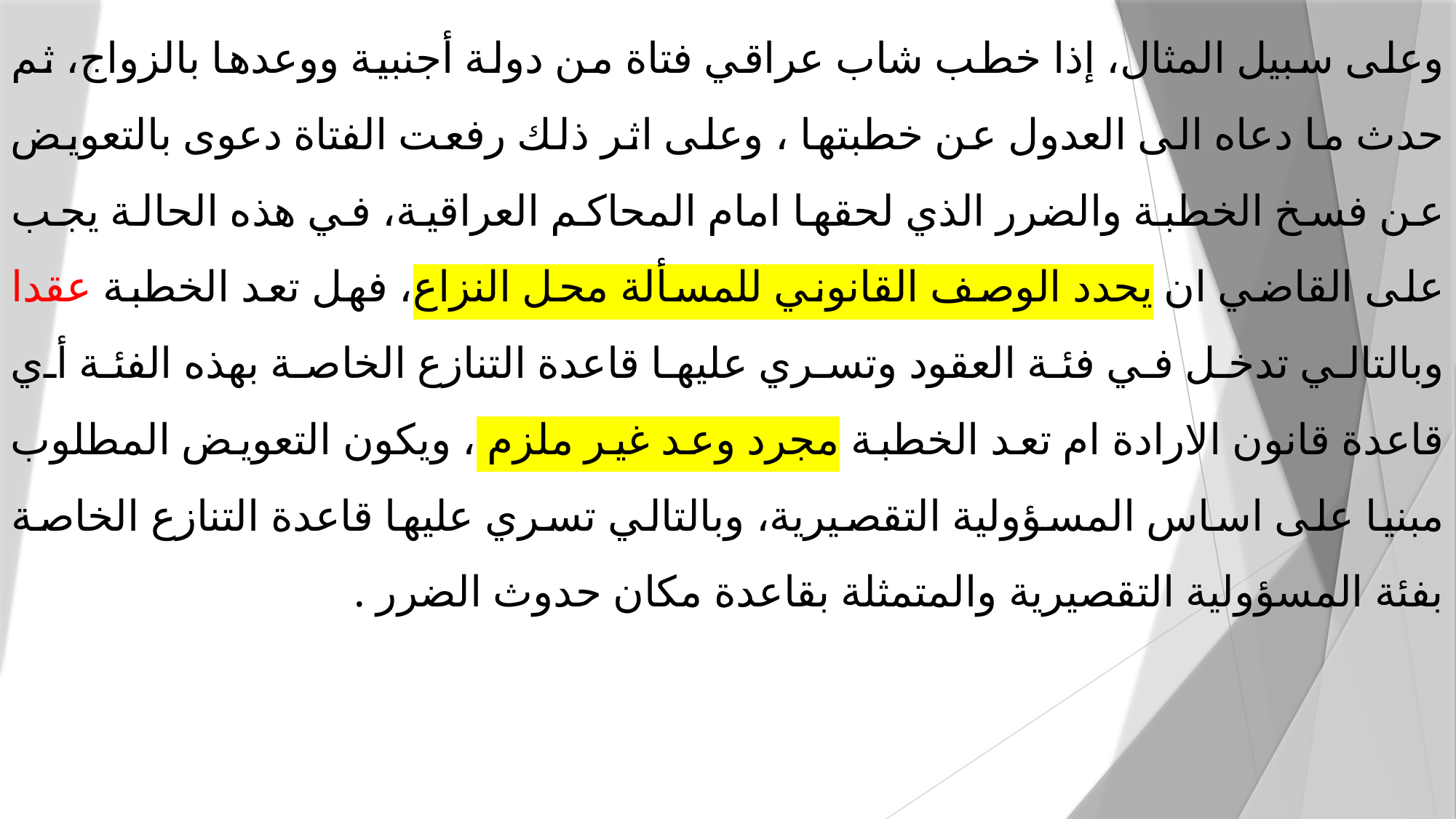

وعلى سبيل المثال، إذا خطب شاب عراقي فتاة من دولة أجنبية ووعدها بالزواج، ثم حدث ما دعاه الى العدول عن خطبتها ، وعلى اثر ذلك رفعت الفتاة دعوى بالتعويض عن فسخ الخطبة والضرر الذي لحقها امام المحاكم العراقية، في هذه الحالة يجب على القاضي ان يحدد الوصف القانوني للمسألة محل النزاع، فهل تعد الخطبة عقدا وبالتالي تدخل في فئة العقود وتسري عليها قاعدة التنازع الخاصة بهذه الفئة أي قاعدة قانون الارادة ام تعد الخطبة مجرد وعد غير ملزم ، ويكون التعويض المطلوب مبنيا على اساس المسؤولية التقصيرية، وبالتالي تسري عليها قاعدة التنازع الخاصة بفئة المسؤولية التقصيرية والمتمثلة بقاعدة مكان حدوث الضرر .